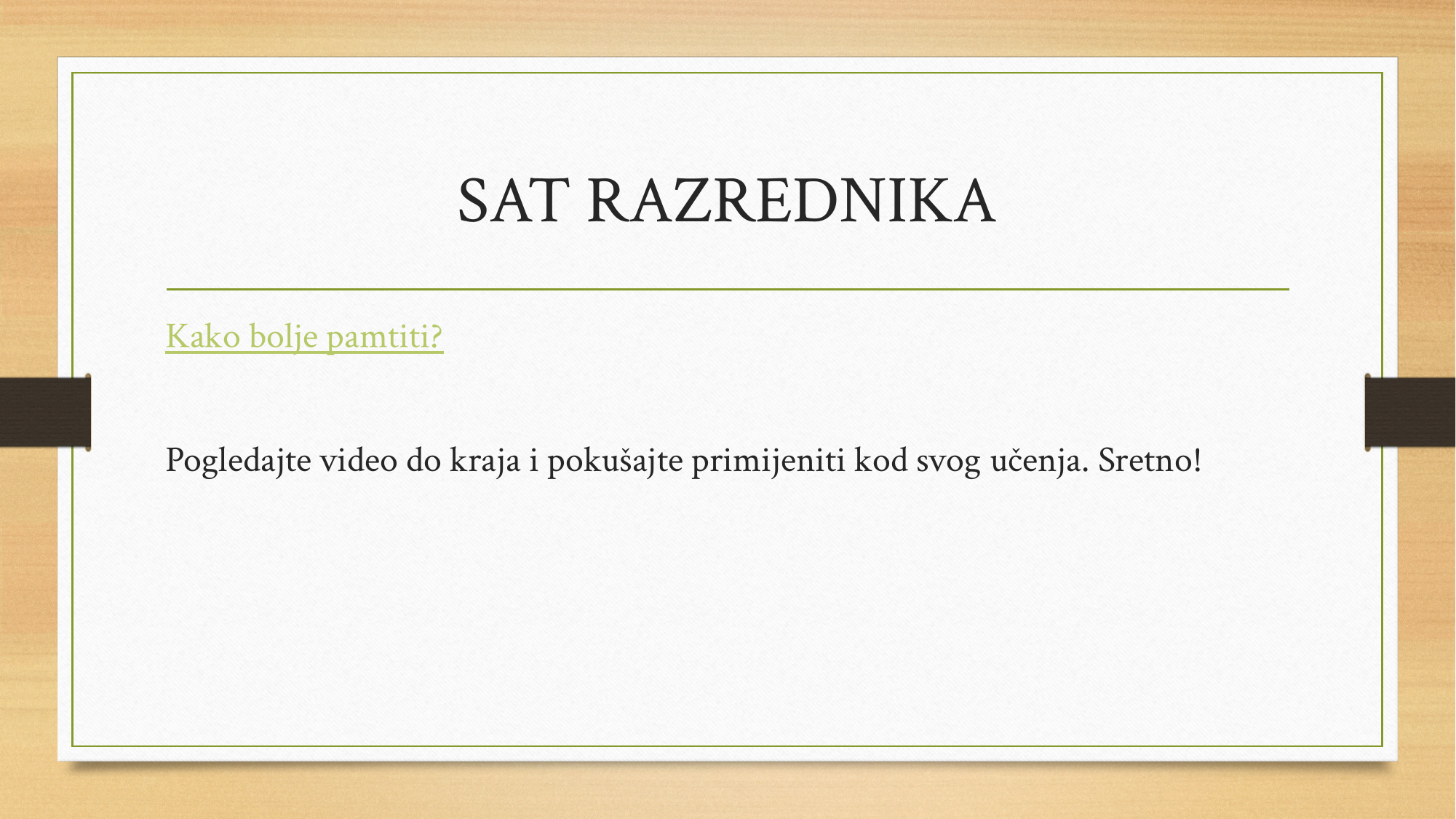

# SAT RAZREDNIKA
Kako bolje pamtiti?

Pogledajte video do kraja i pokušajte primijeniti kod svog učenja. Sretno!